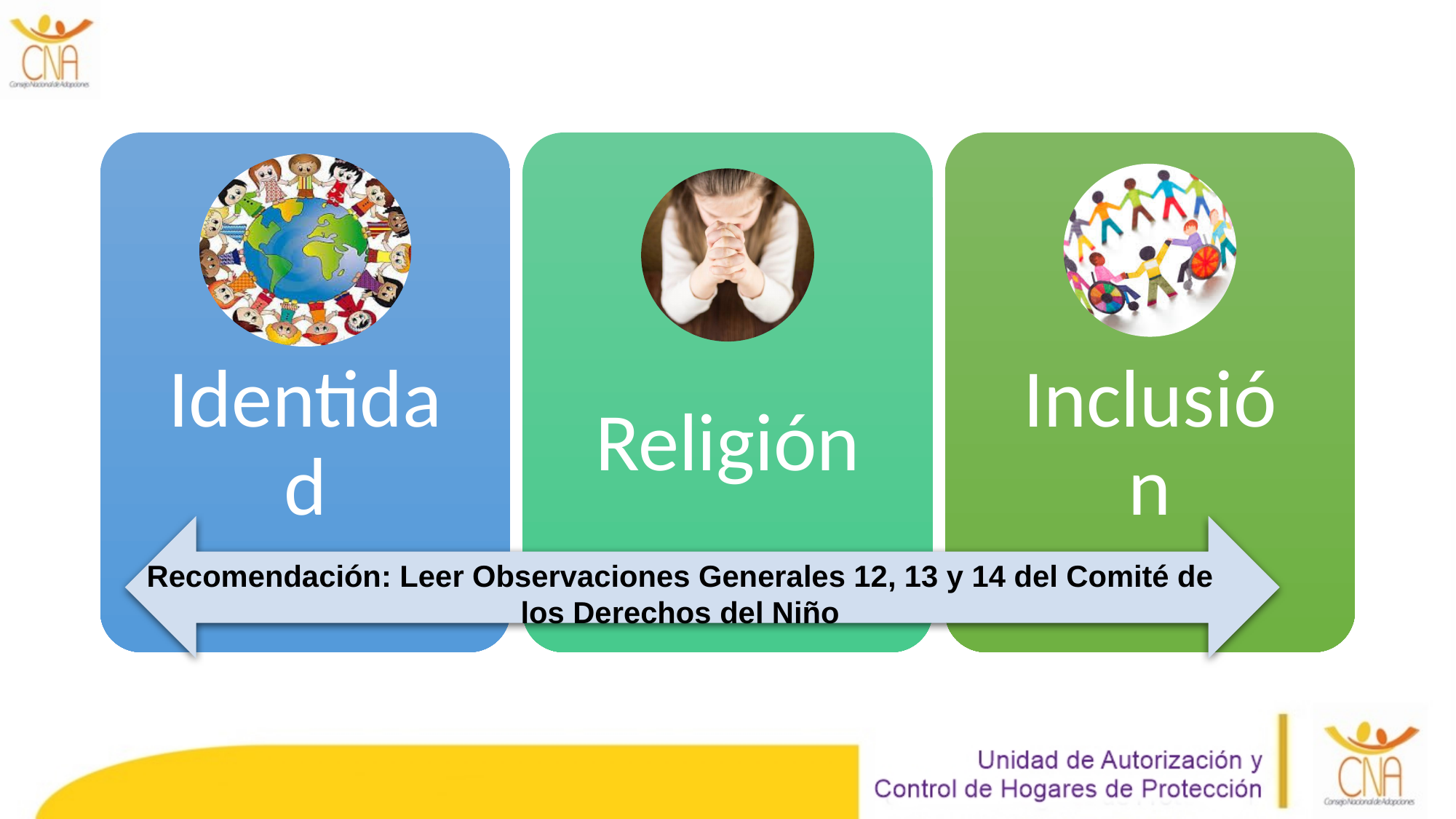

Identidad
Religión
Inclusión
Recomendación: Leer Observaciones Generales 12, 13 y 14 del Comité de los Derechos del Niño